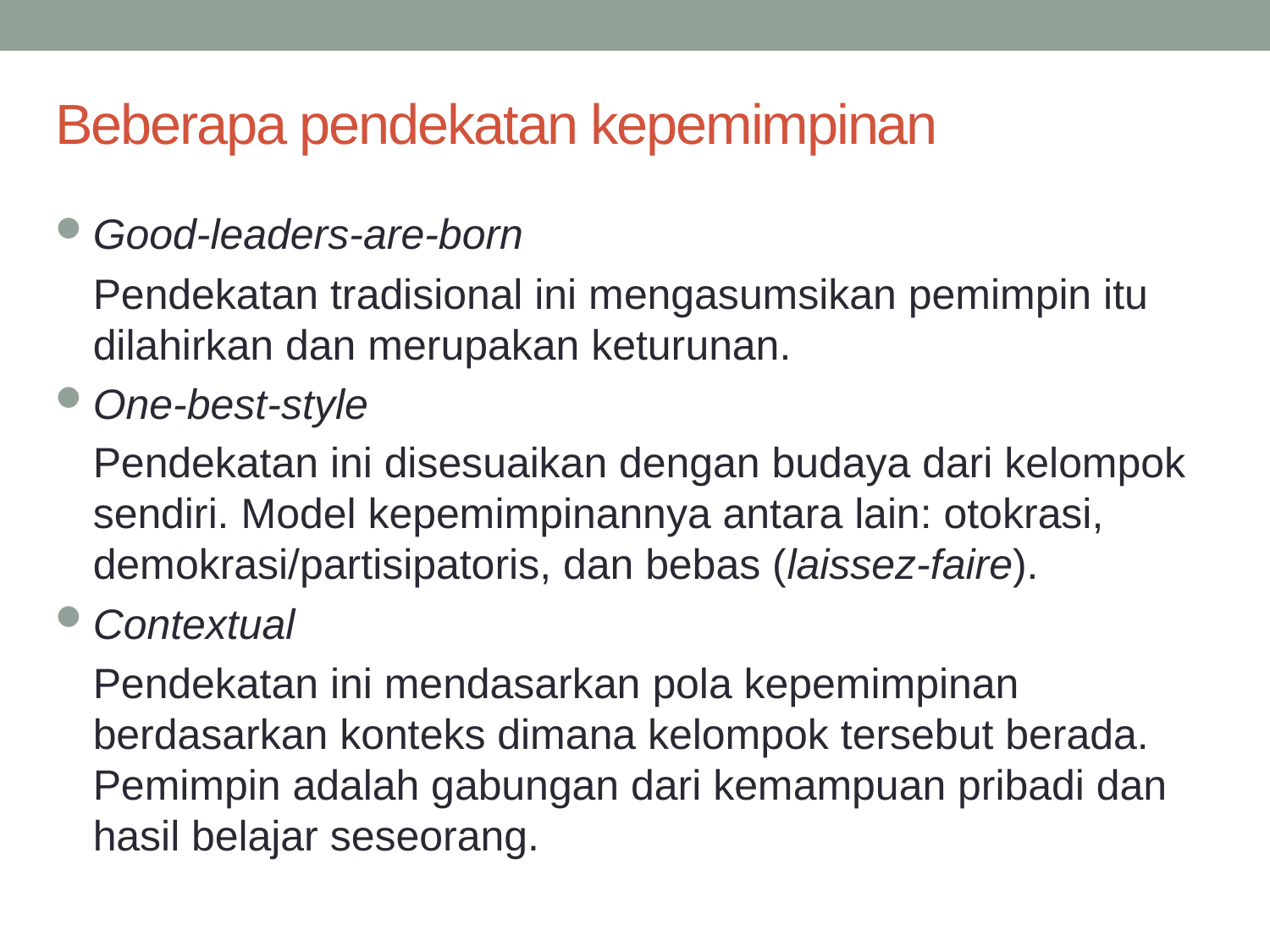

# Beberapa pendekatan kepemimpinan
Good-leaders-are-born
	Pendekatan tradisional ini mengasumsikan pemimpin itu dilahirkan dan merupakan keturunan.
One-best-style
	Pendekatan ini disesuaikan dengan budaya dari kelompok sendiri. Model kepemimpinannya antara lain: otokrasi, demokrasi/partisipatoris, dan bebas (laissez-faire).
Contextual
	Pendekatan ini mendasarkan pola kepemimpinan berdasarkan konteks dimana kelompok tersebut berada. Pemimpin adalah gabungan dari kemampuan pribadi dan hasil belajar seseorang.